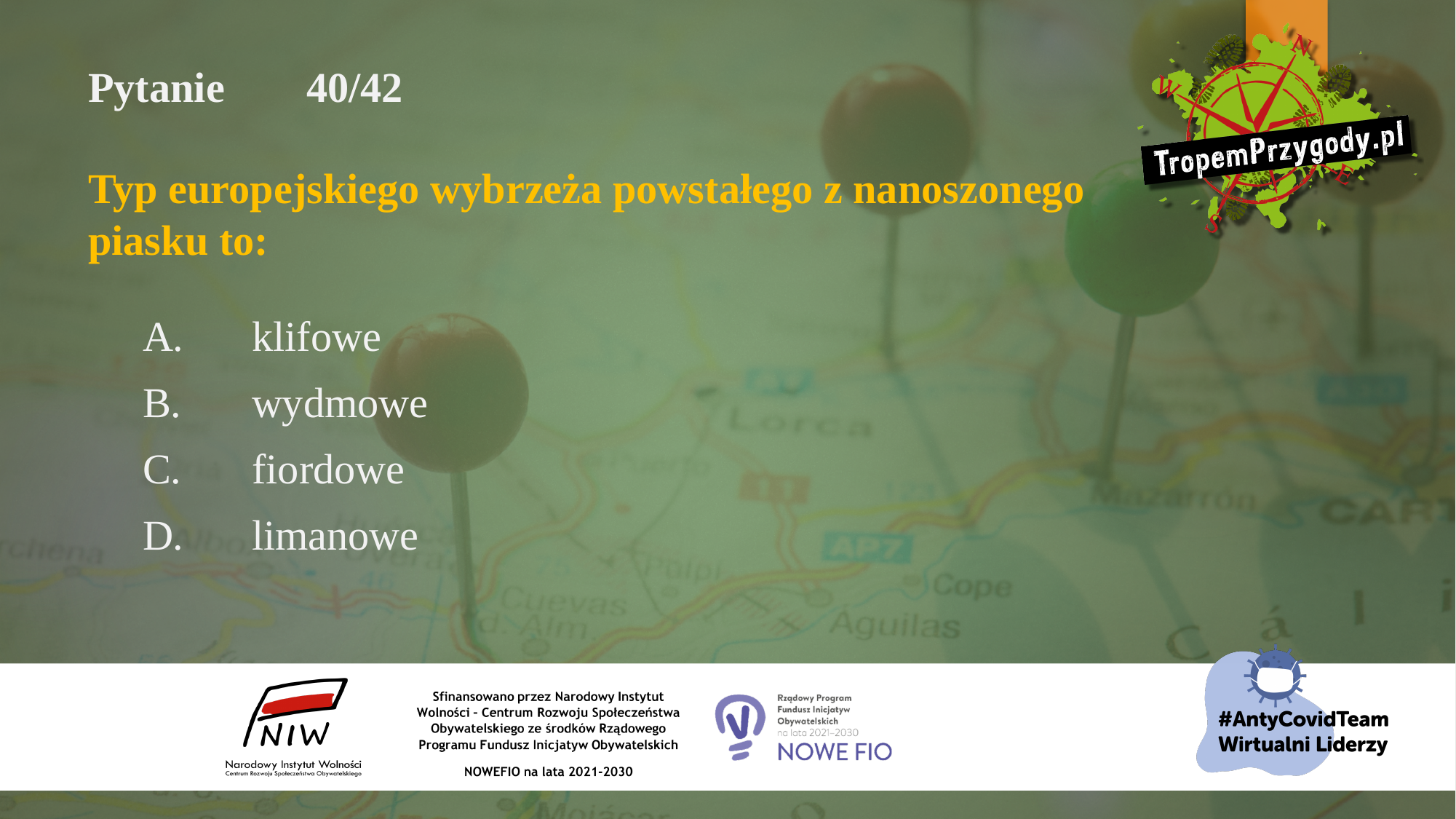

# Pytanie 	40/42 Typ europejskiego wybrzeża powstałego z nanoszonego piasku to:
A.	klifowe
B.	wydmowe
C.	fiordowe
D.	limanowe